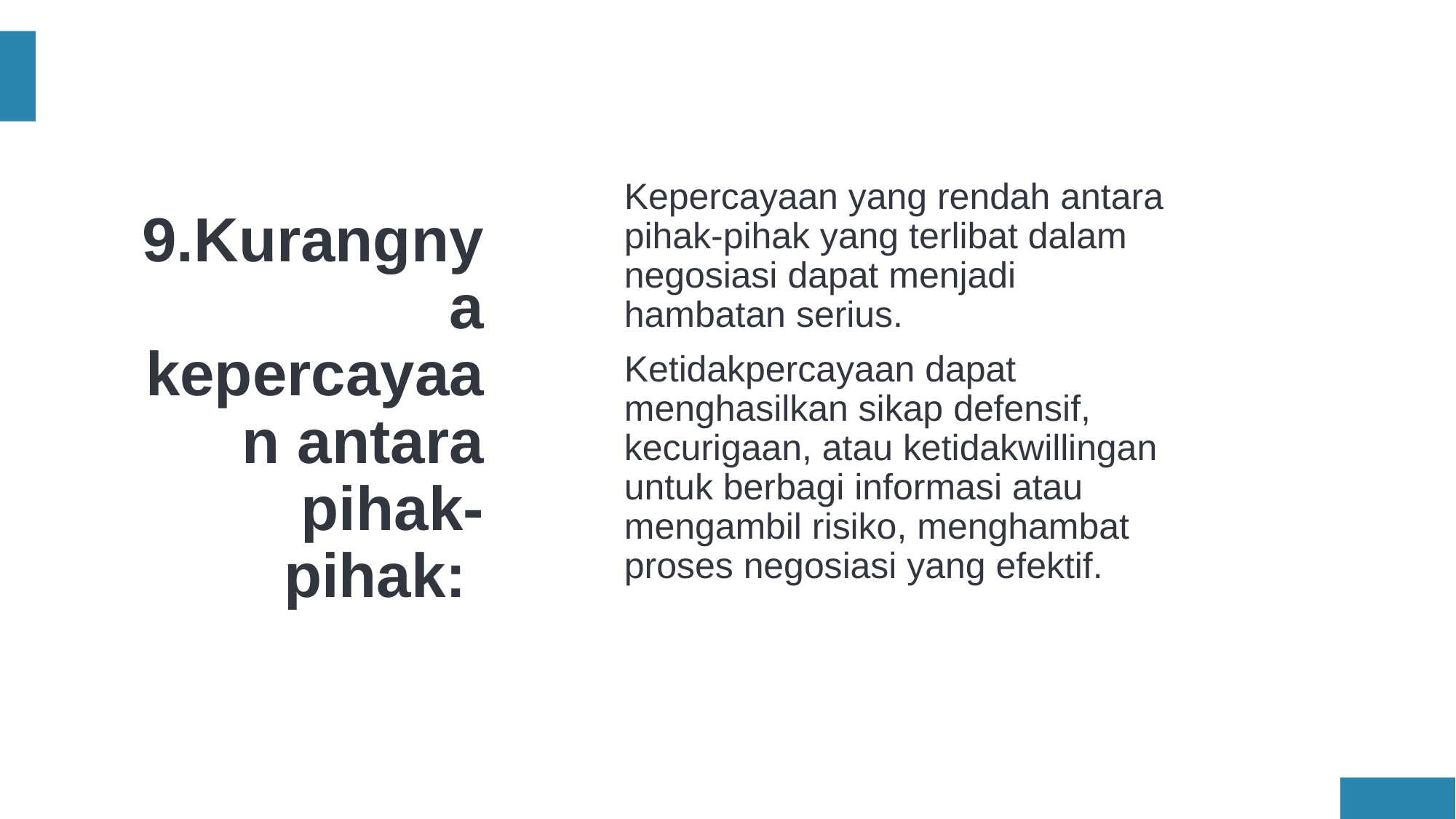

# 9.Kurangnya kepercayaan antara pihak-pihak:
Kepercayaan yang rendah antara pihak-pihak yang terlibat dalam negosiasi dapat menjadi hambatan serius.
Ketidakpercayaan dapat menghasilkan sikap defensif, kecurigaan, atau ketidakwillingan untuk berbagi informasi atau mengambil risiko, menghambat proses negosiasi yang efektif.